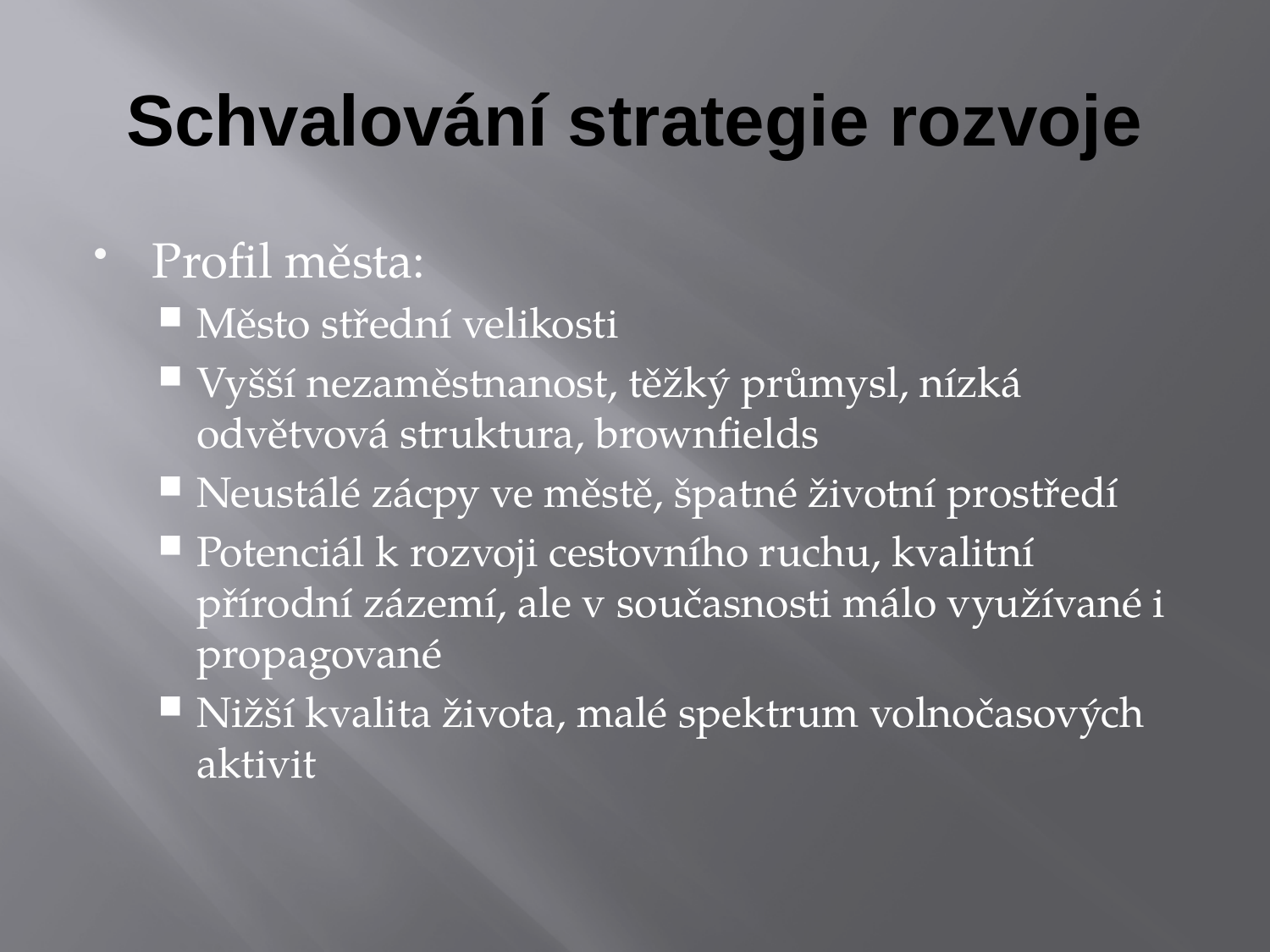

# Schvalování strategie rozvoje
Profil města:
Město střední velikosti
Vyšší nezaměstnanost, těžký průmysl, nízká odvětvová struktura, brownfields
Neustálé zácpy ve městě, špatné životní prostředí
Potenciál k rozvoji cestovního ruchu, kvalitní přírodní zázemí, ale v současnosti málo využívané i propagované
Nižší kvalita života, malé spektrum volnočasových aktivit